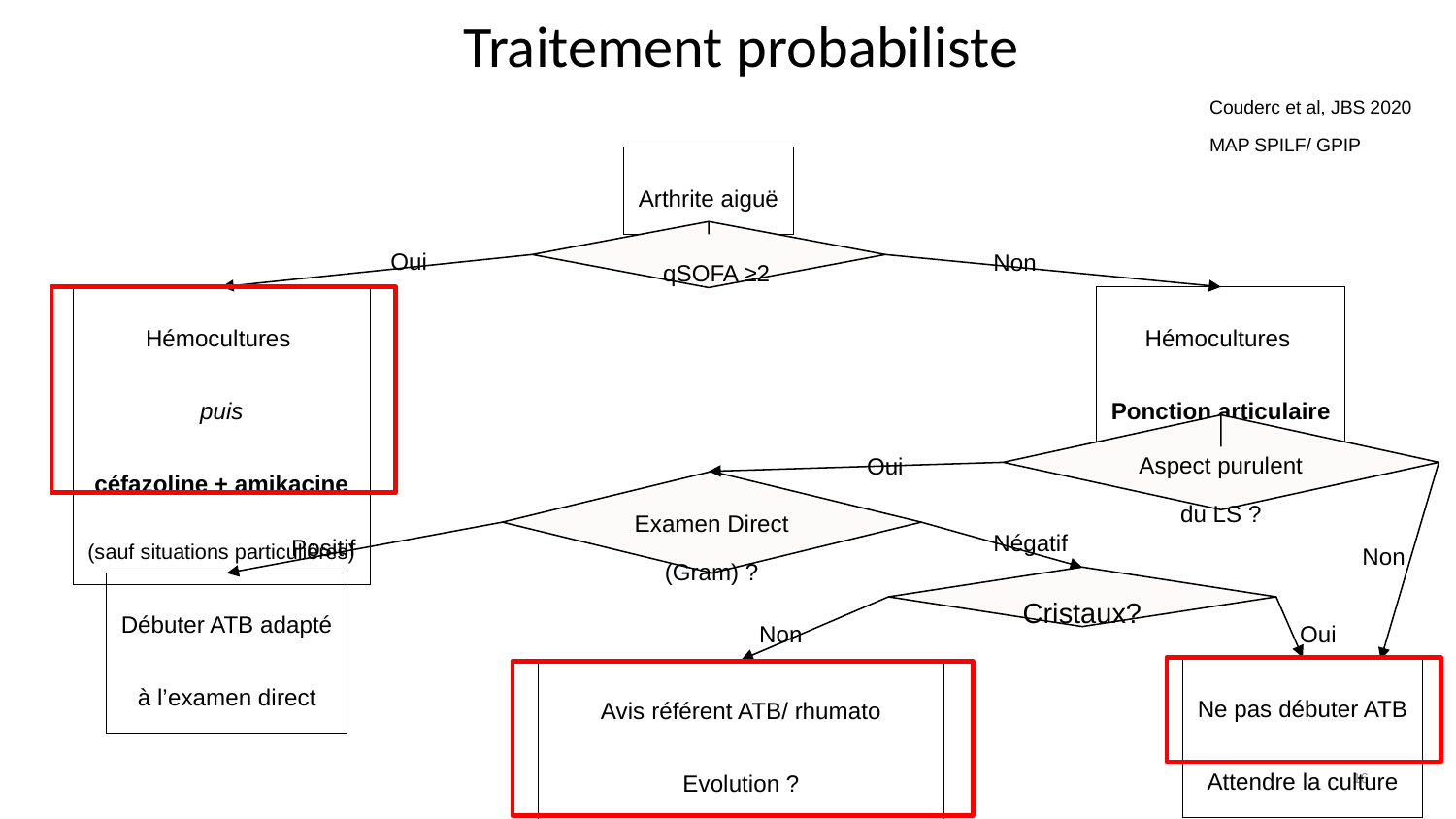

# Traitement probabiliste
Couderc et al, JBS 2020
MAP SPILF/ GPIP
Arthrite aiguë
  qSOFA ≥2
Oui
Non
Hémocultures
puis
céfazoline + amikacine
(sauf situations particulières)

Hémocultures
Ponction articulaire
Aspect purulent du LS ?
Oui
Examen Direct (Gram) ?
Négatif
Positif
Non
Cristaux?
Débuter ATB adapté
à l’examen direct
Non
Oui

Ne pas débuter ATB
Attendre la culture
Avis référent ATB/ rhumato
Evolution ?
2ème ponction, biologie moléculaire

16